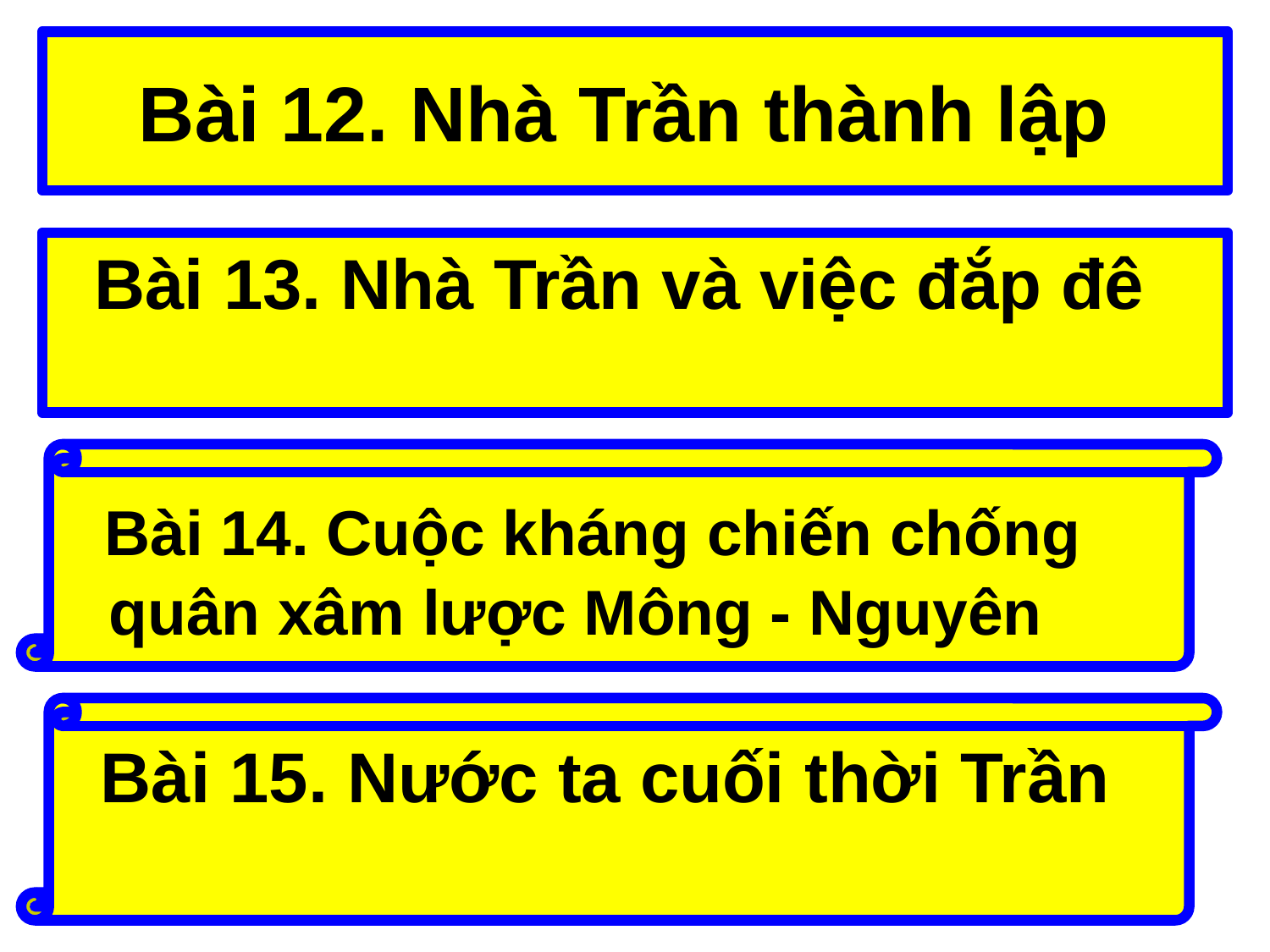

# Bài 12. Nhà Trần thành lập
  Bài 13. Nhà Trần và việc đắp đê
  Bài 14. Cuộc kháng chiến chống quân xâm lược Mông - Nguyên
  Bài 15. Nước ta cuối thời Trần